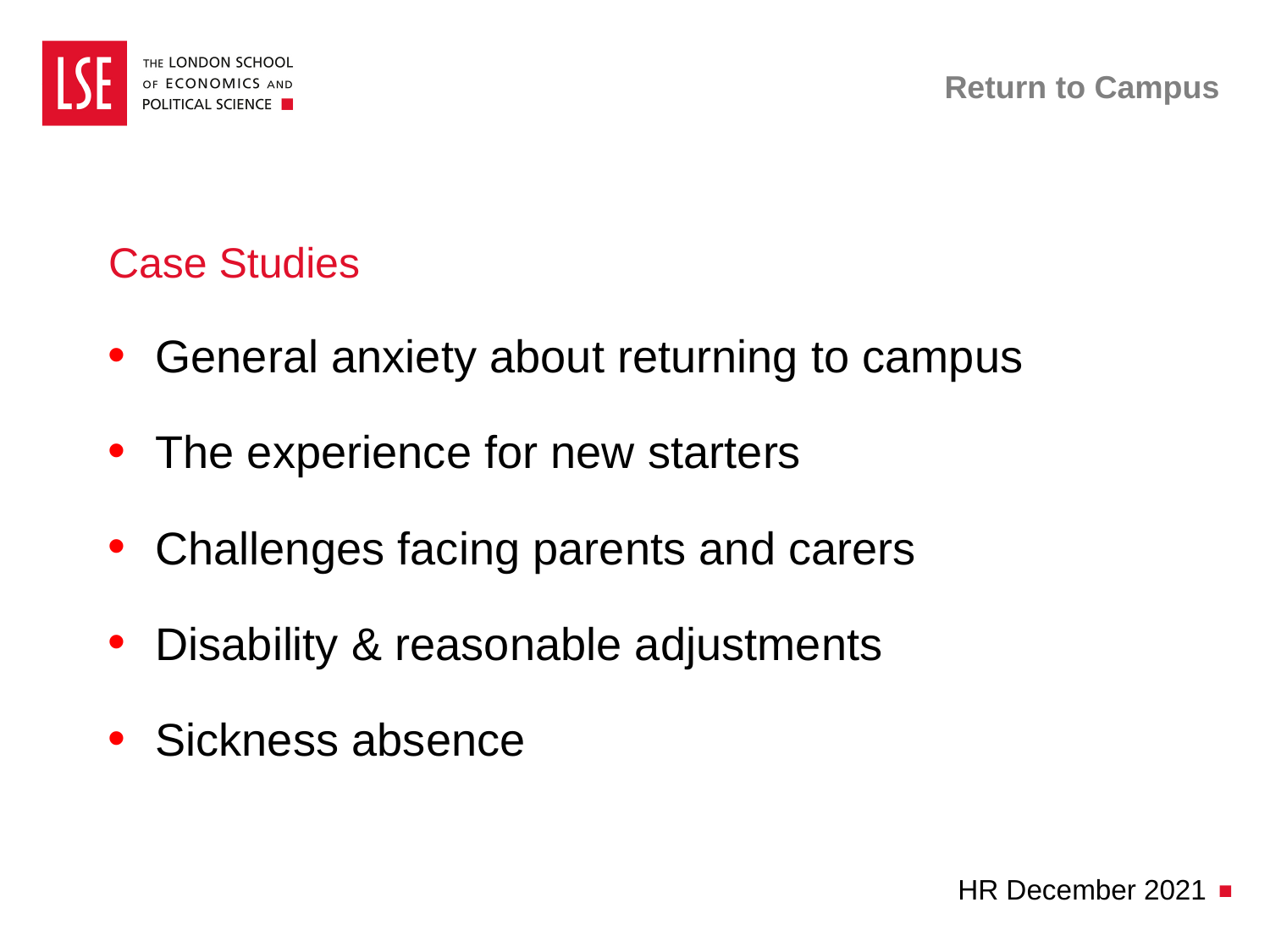

# Return to Campus

Case Studies
General anxiety about returning to campus
The experience for new starters
Challenges facing parents and carers
Disability & reasonable adjustments
Sickness absence

HR December 2021